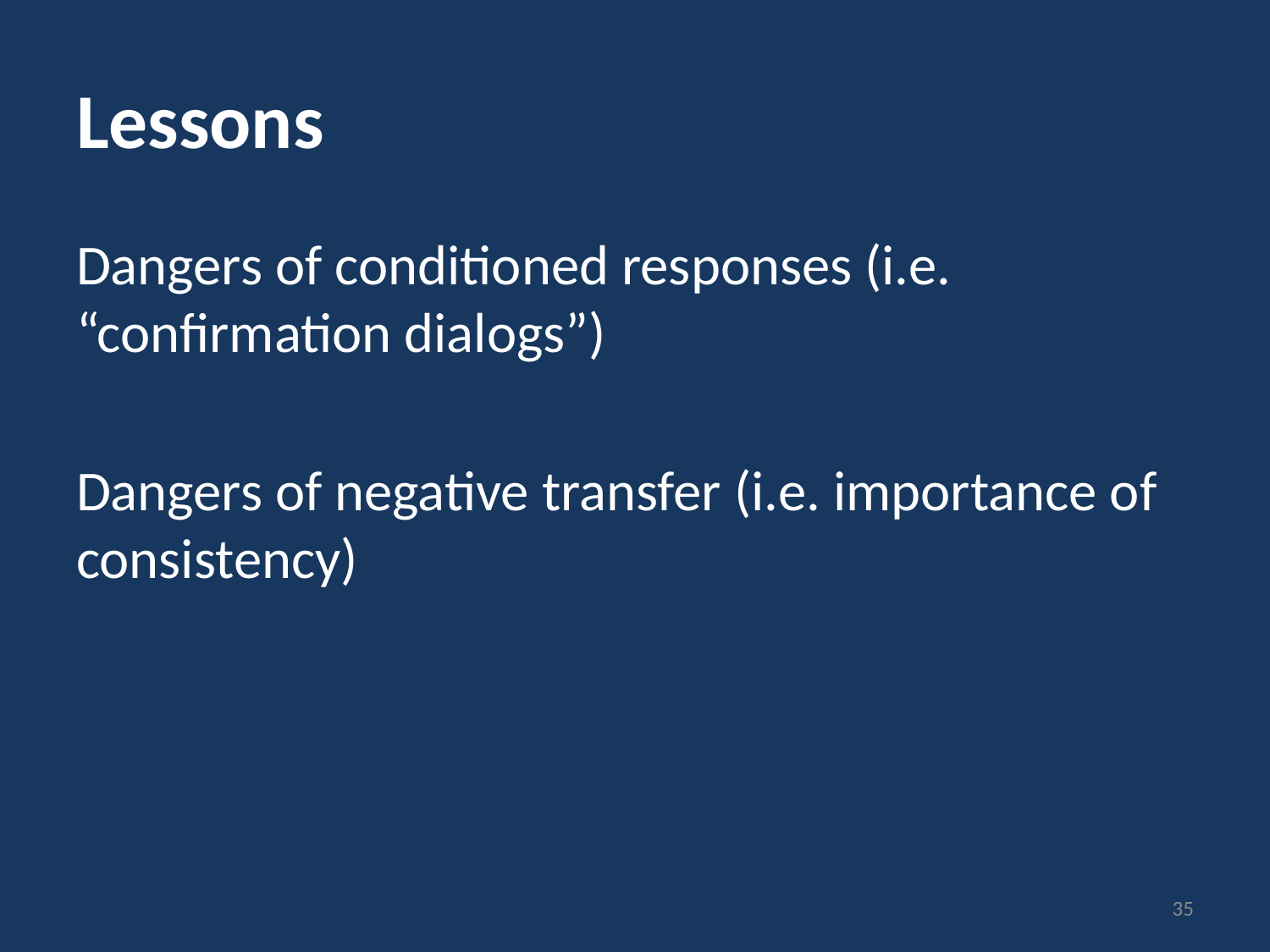

# Lessons
Dangers of conditioned responses (i.e. “confirmation dialogs”)

Dangers of negative transfer (i.e. importance of consistency)
35